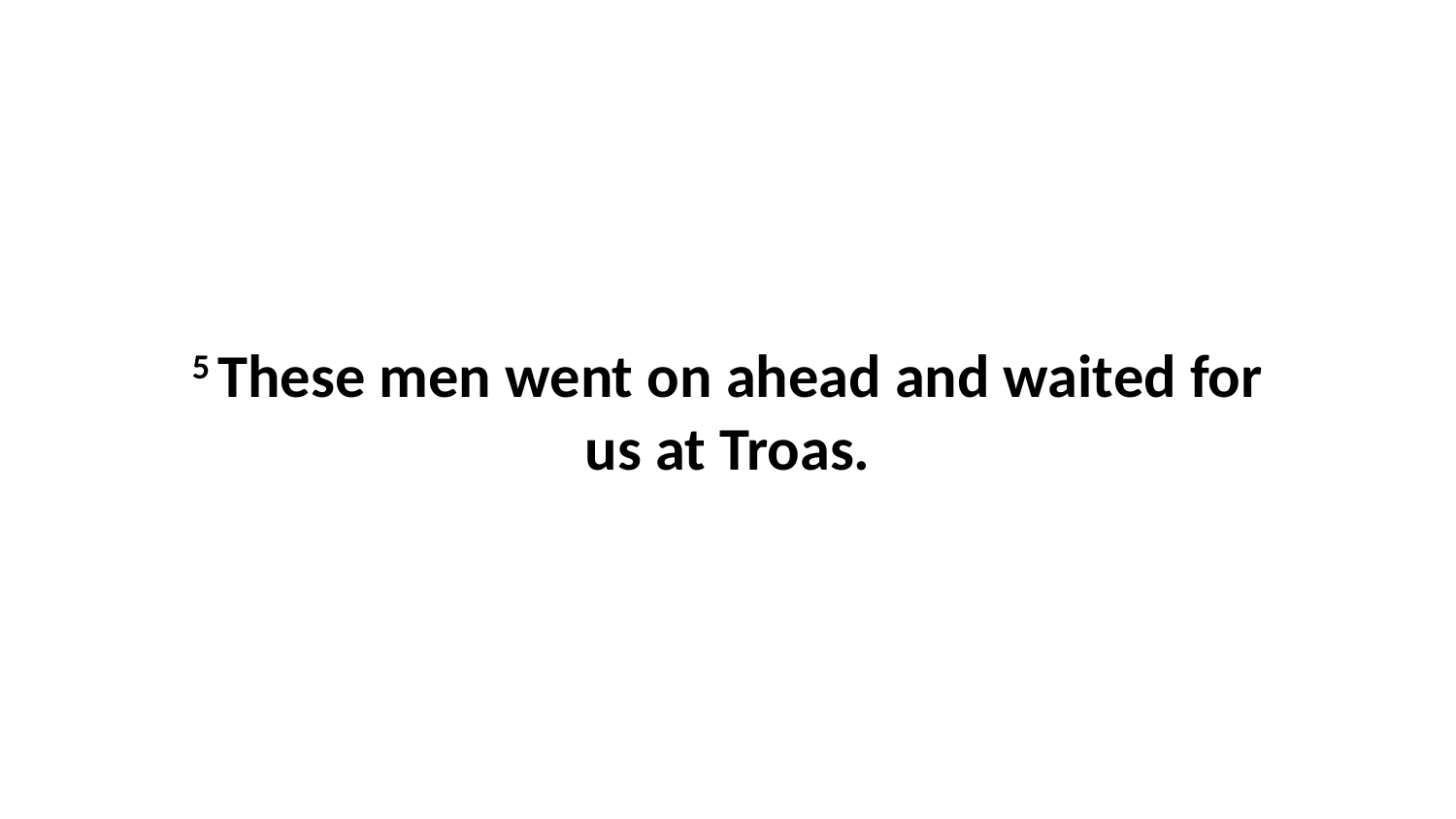

5 These men went on ahead and waited for us at Troas.